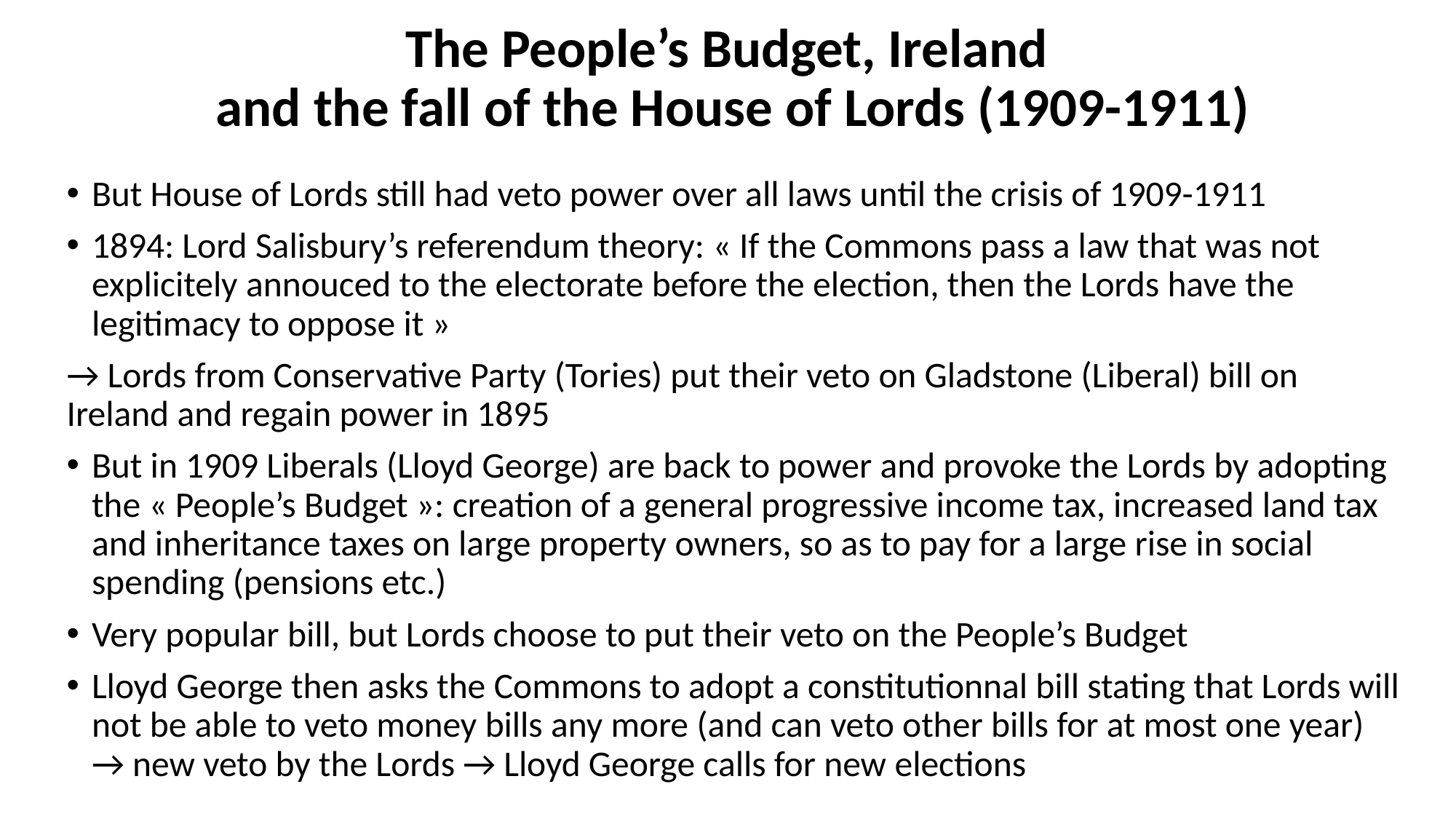

# The People’s Budget, Ireland and the fall of the House of Lords (1909-1911)
But House of Lords still had veto power over all laws until the crisis of 1909-1911
1894: Lord Salisbury’s referendum theory: « If the Commons pass a law that was not explicitely annouced to the electorate before the election, then the Lords have the legitimacy to oppose it »
→ Lords from Conservative Party (Tories) put their veto on Gladstone (Liberal) bill on Ireland and regain power in 1895
But in 1909 Liberals (Lloyd George) are back to power and provoke the Lords by adopting the « People’s Budget »: creation of a general progressive income tax, increased land tax and inheritance taxes on large property owners, so as to pay for a large rise in social spending (pensions etc.)
Very popular bill, but Lords choose to put their veto on the People’s Budget
Lloyd George then asks the Commons to adopt a constitutionnal bill stating that Lords will not be able to veto money bills any more (and can veto other bills for at most one year) → new veto by the Lords → Lloyd George calls for new elections